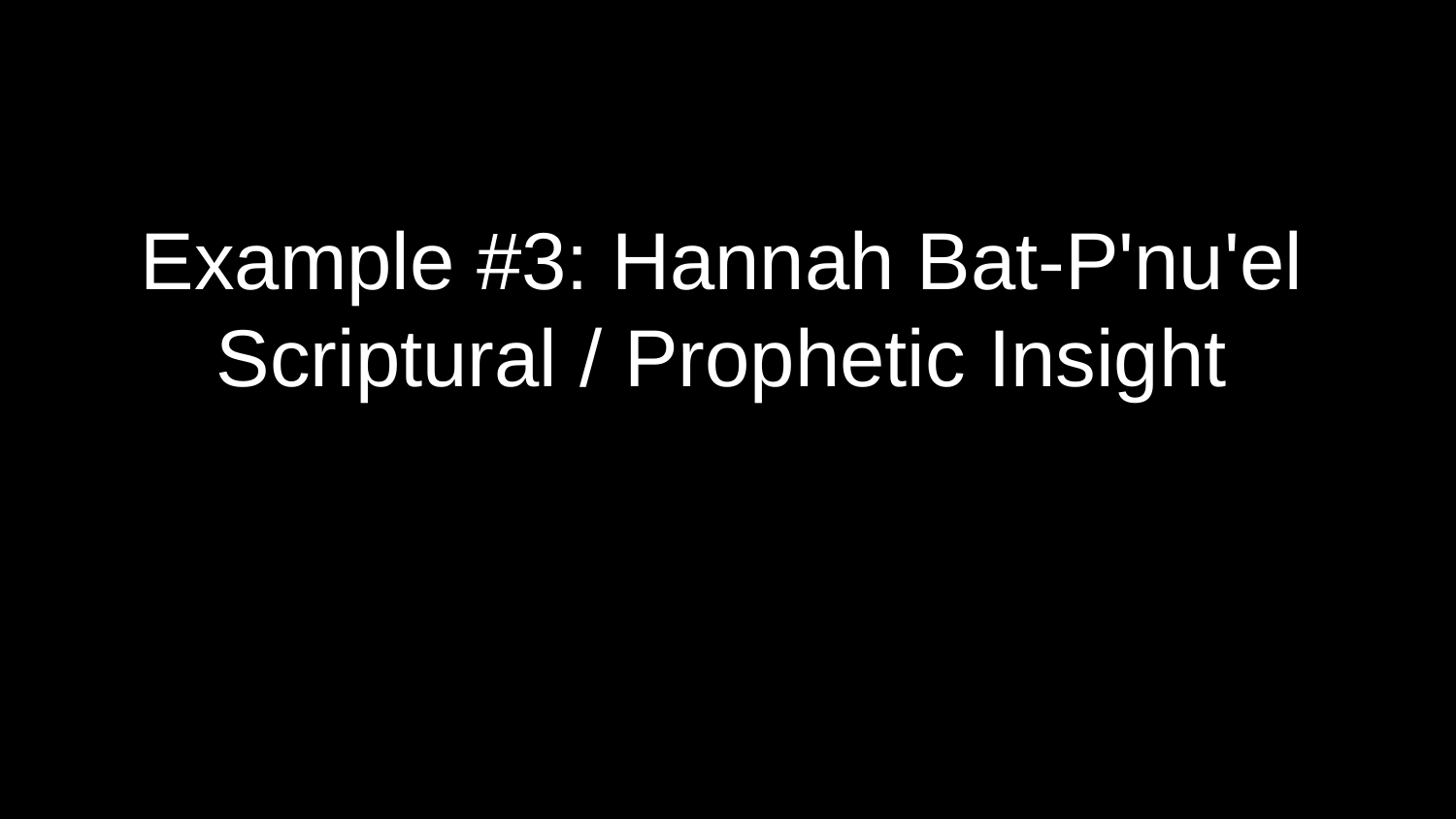

Example #3: Hannah Bat-P'nu'el
Scriptural / Prophetic Insight